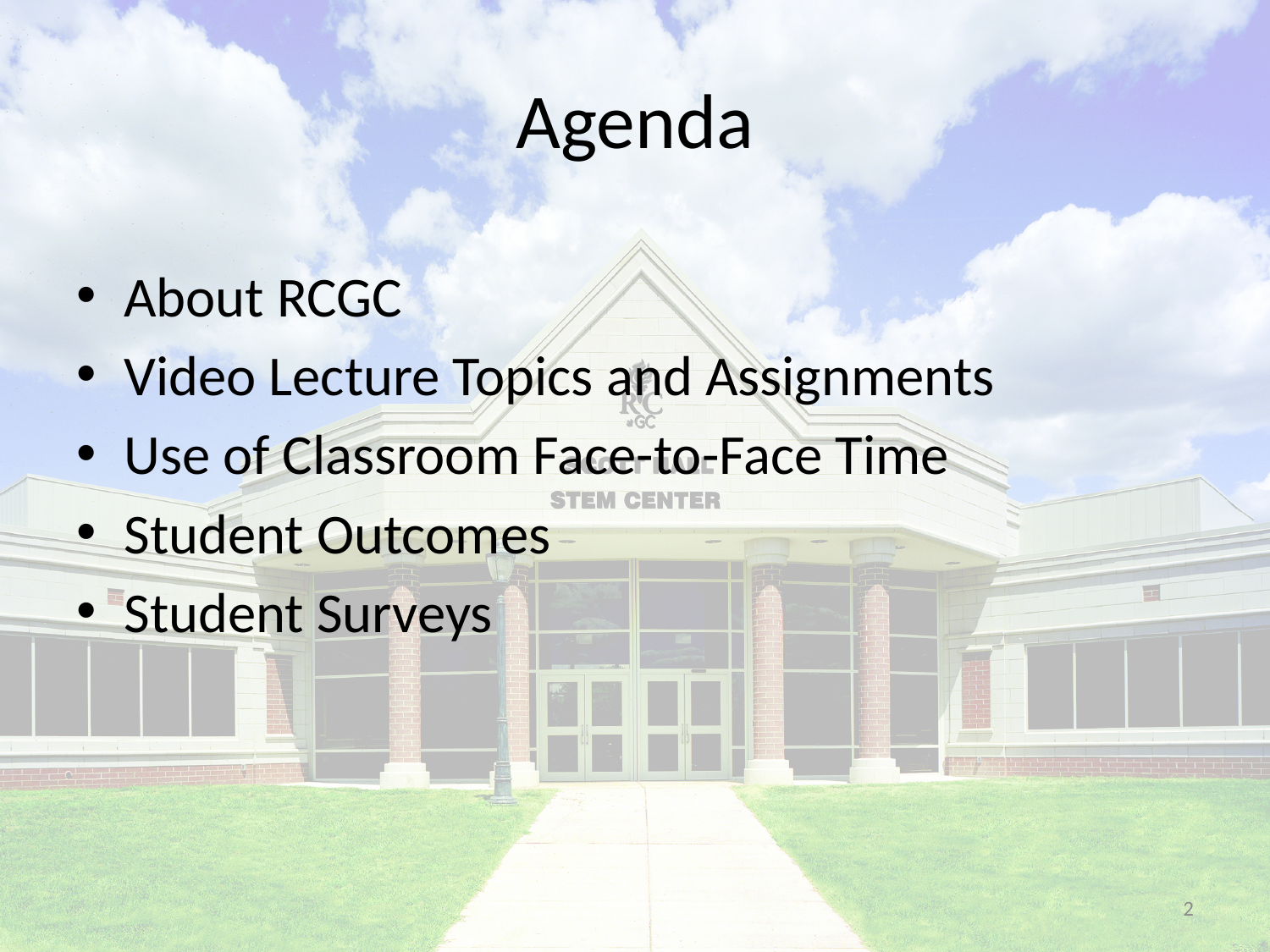

# Agenda
About RCGC
Video Lecture Topics and Assignments
Use of Classroom Face-to-Face Time
Student Outcomes
Student Surveys

2